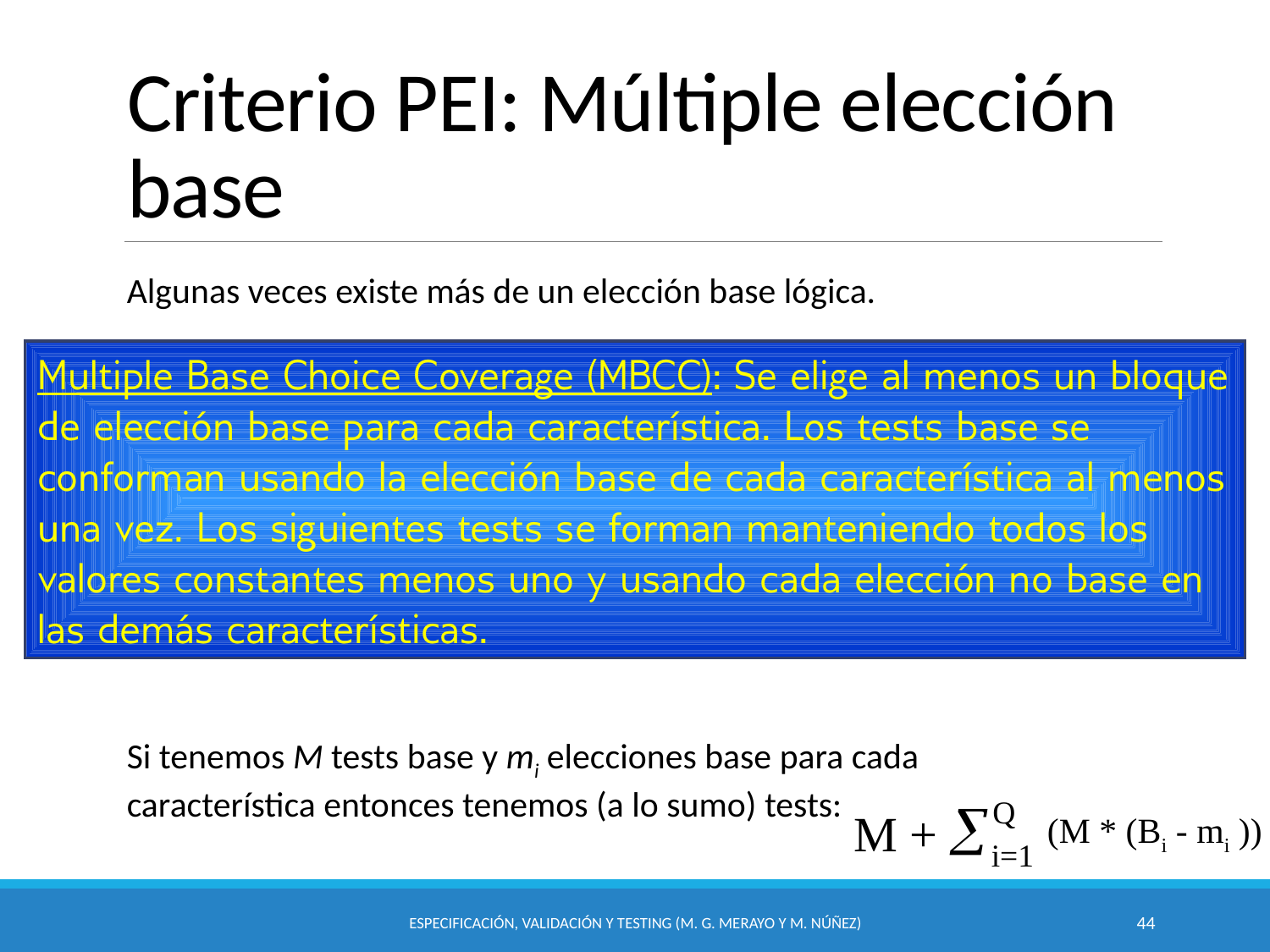

# Criterio PEI: Múltiple elección base

Algunas veces existe más de un elección base lógica.

Si tenemos M tests base y mi elecciones base para cada característica entonces tenemos (a lo sumo) tests:

Multiple Base Choice Coverage (MBCC): Se elige al menos un bloque de elección base para cada característica. Los tests base se conforman usando la elección base de cada característica al menos una vez. Los siguientes tests se forman manteniendo todos los valores constantes menos uno y usando cada elección no base en las demás características.
Q
M + ∑
(M * (Bi - mi ))
i=1
Especificación, Validación y Testing (M. G. Merayo y M. Núñez)
44